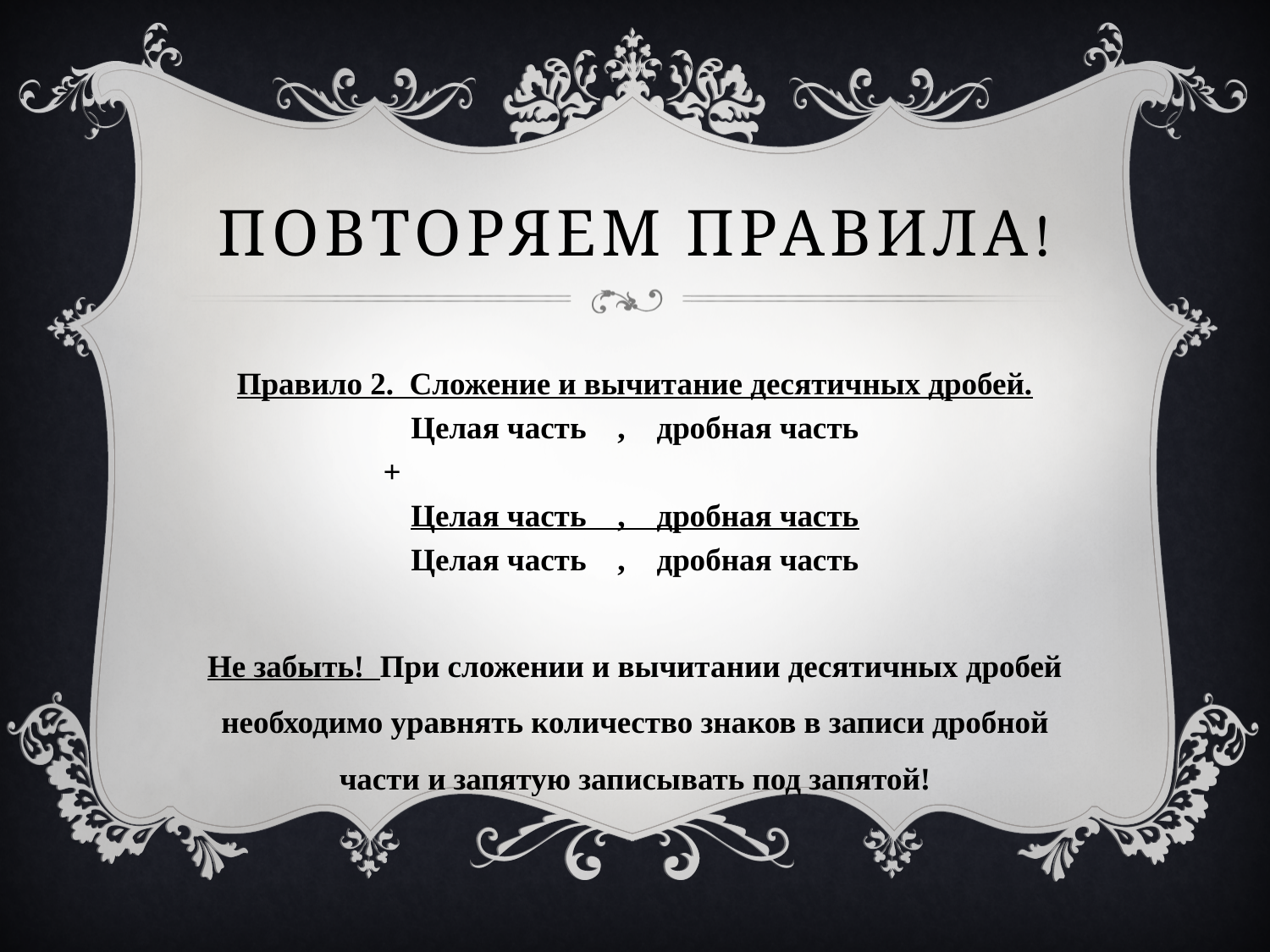

# Повторяем правила!
Правило 2.  Сложение и вычитание десятичных дробей.
Целая часть    ,    дробная часть
                       +
Целая часть    ,    дробная часть
Целая часть    ,    дробная часть

Не забыть!  При сложении и вычитании десятичных дробей необходимо уравнять количество знаков в записи дробной части и запятую записывать под запятой!